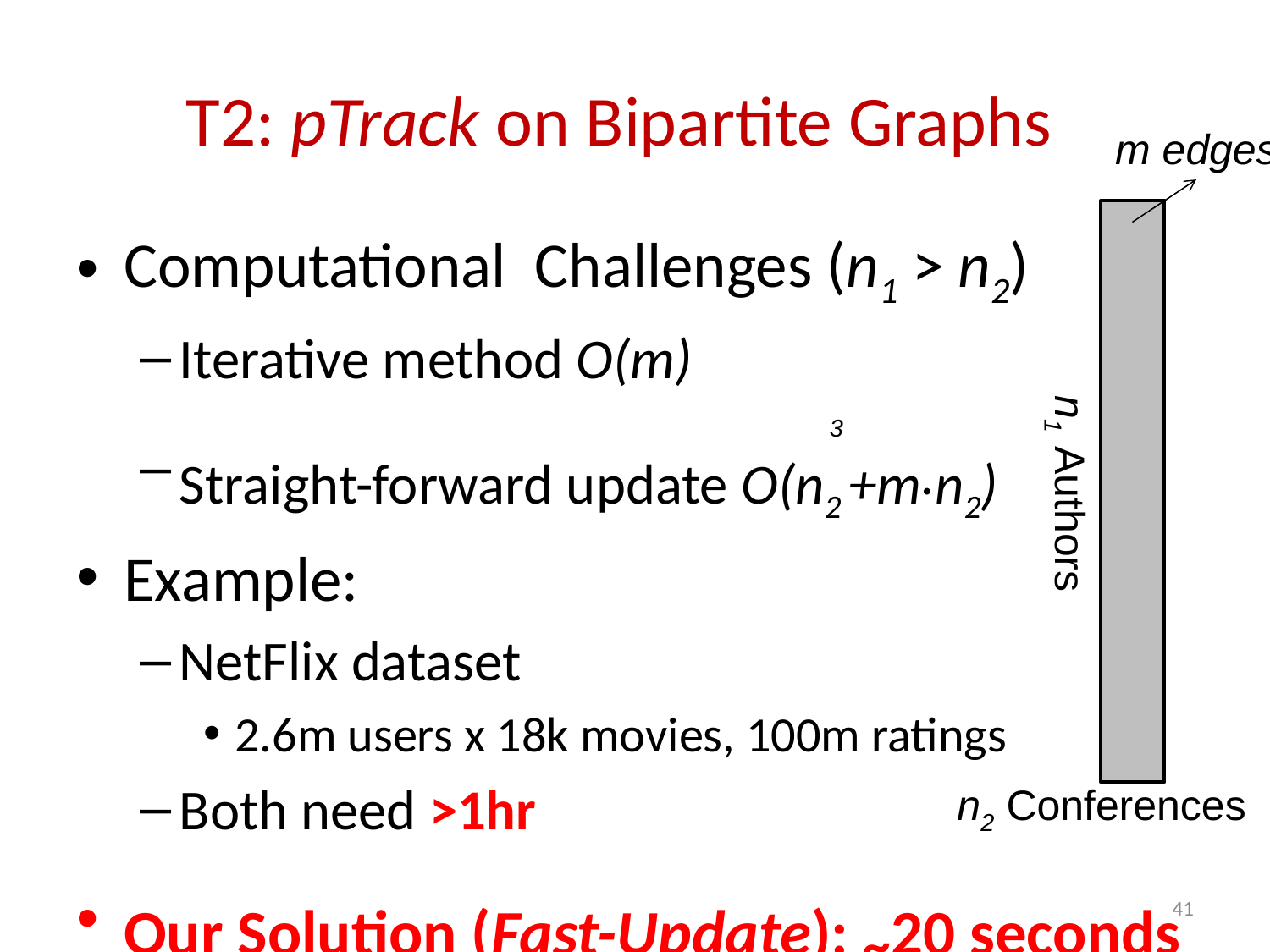

# T2: pTrack on Bipartite Graphs
m edges

Computational  Challenges (n1 > n2)
Iterative method O(m)
Straight-forward update O(n2 +m.n2)
Example:
NetFlix dataset
2.6m users x 18k movies, 100m ratings
Both need >1hr
Our Solution (Fast-Update): ~20 seconds
3
n1  Authors
n2 Conferences
41